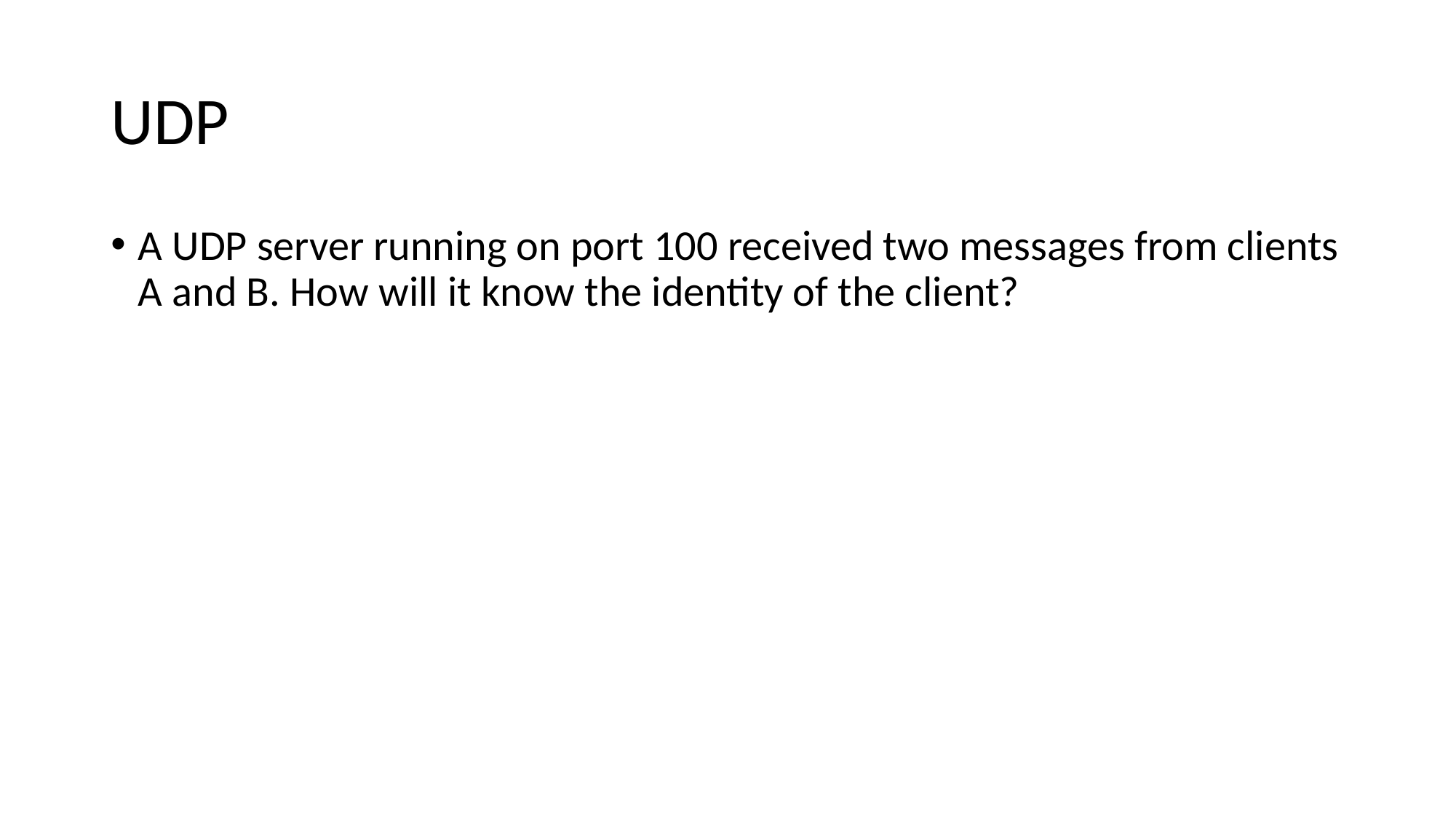

# UDP
A UDP server running on port 100 received two messages from clients A and B. How will it know the identity of the client?